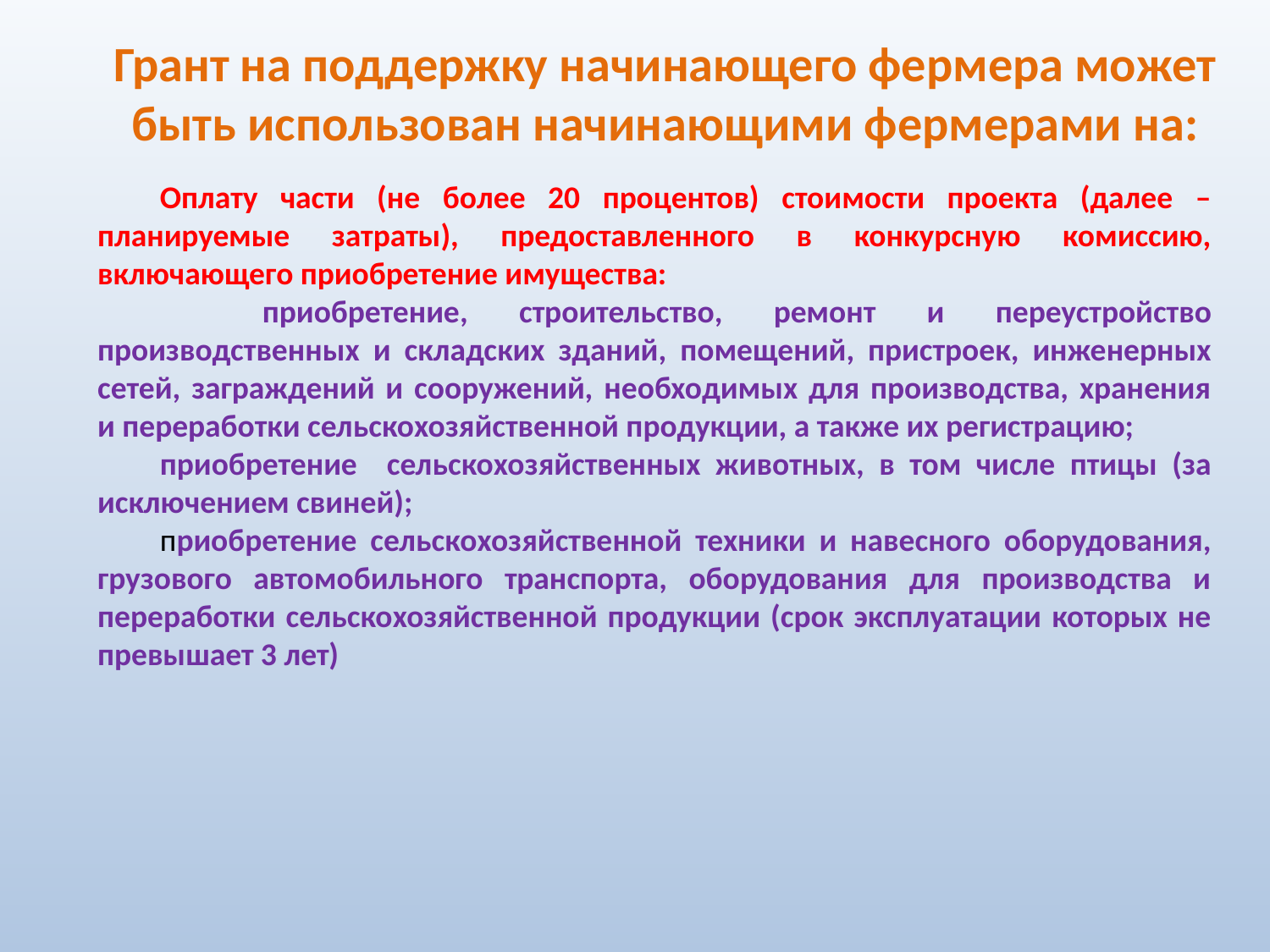

Оплату части (не более 20 процентов) стоимости проекта (далее – планируемые затраты), предоставленного в конкурсную комиссию, включающего приобретение имущества:
  приобретение, строительство, ремонт и переустройство производственных и складских зданий, помещений, пристроек, инженерных сетей, заграждений и сооружений, необходимых для производства, хранения и переработки сельскохозяйственной продукции, а также их регистрацию;
приобретение  сельскохозяйственных животных, в том числе птицы (за исключением свиней);
приобретение сельскохозяйственной техники и навесного оборудования, грузового автомобильного транспорта, оборудования для производства и переработки сельскохозяйственной продукции (срок эксплуатации которых не превышает 3 лет)
Грант на поддержку начинающего фермера может быть использован начинающими фермерами на: